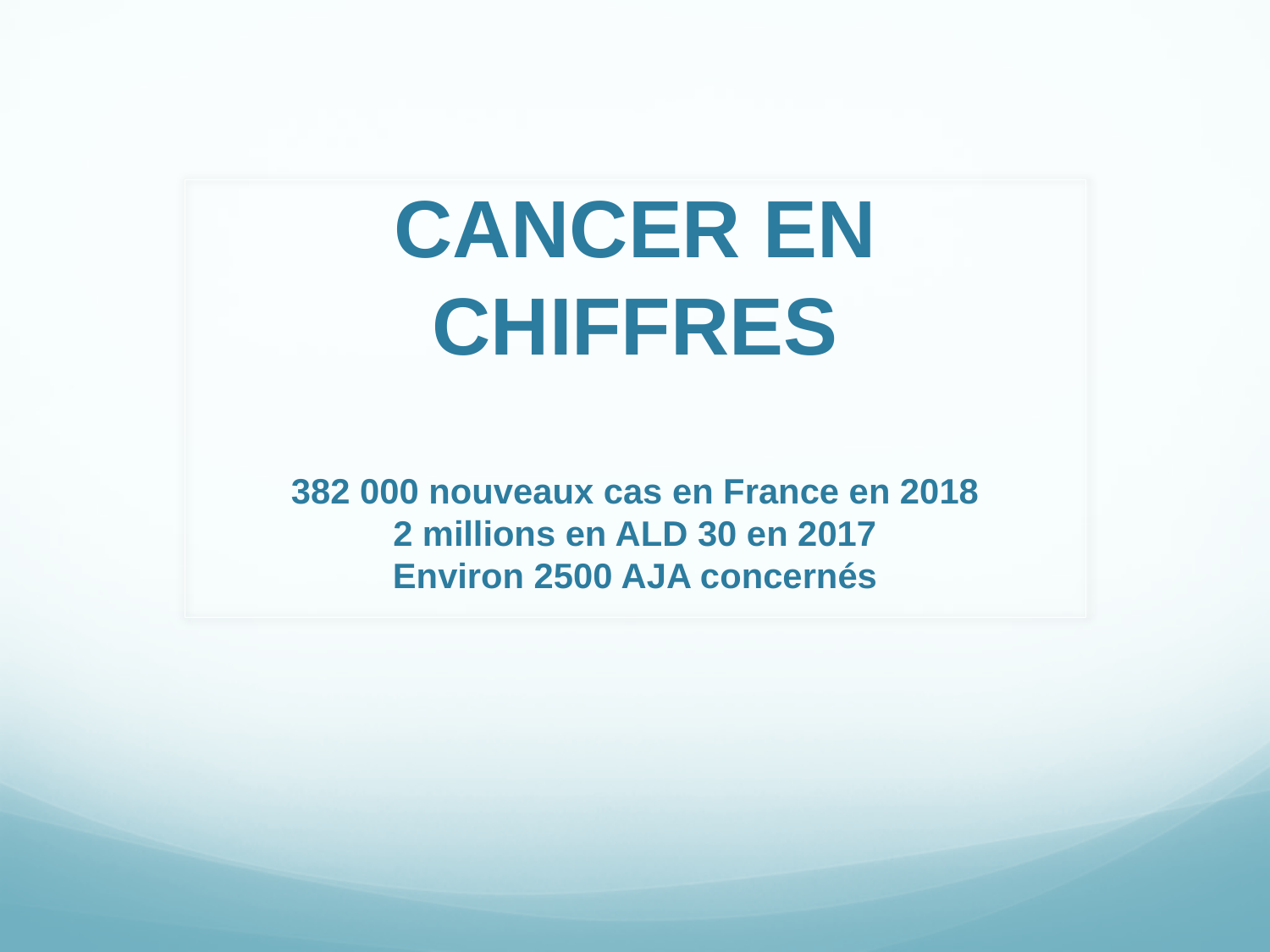

# CANCER EN CHIFFRES 382 000 nouveaux cas en France en 2018 2 millions en ALD 30 en 2017 Environ 2500 AJA concernés